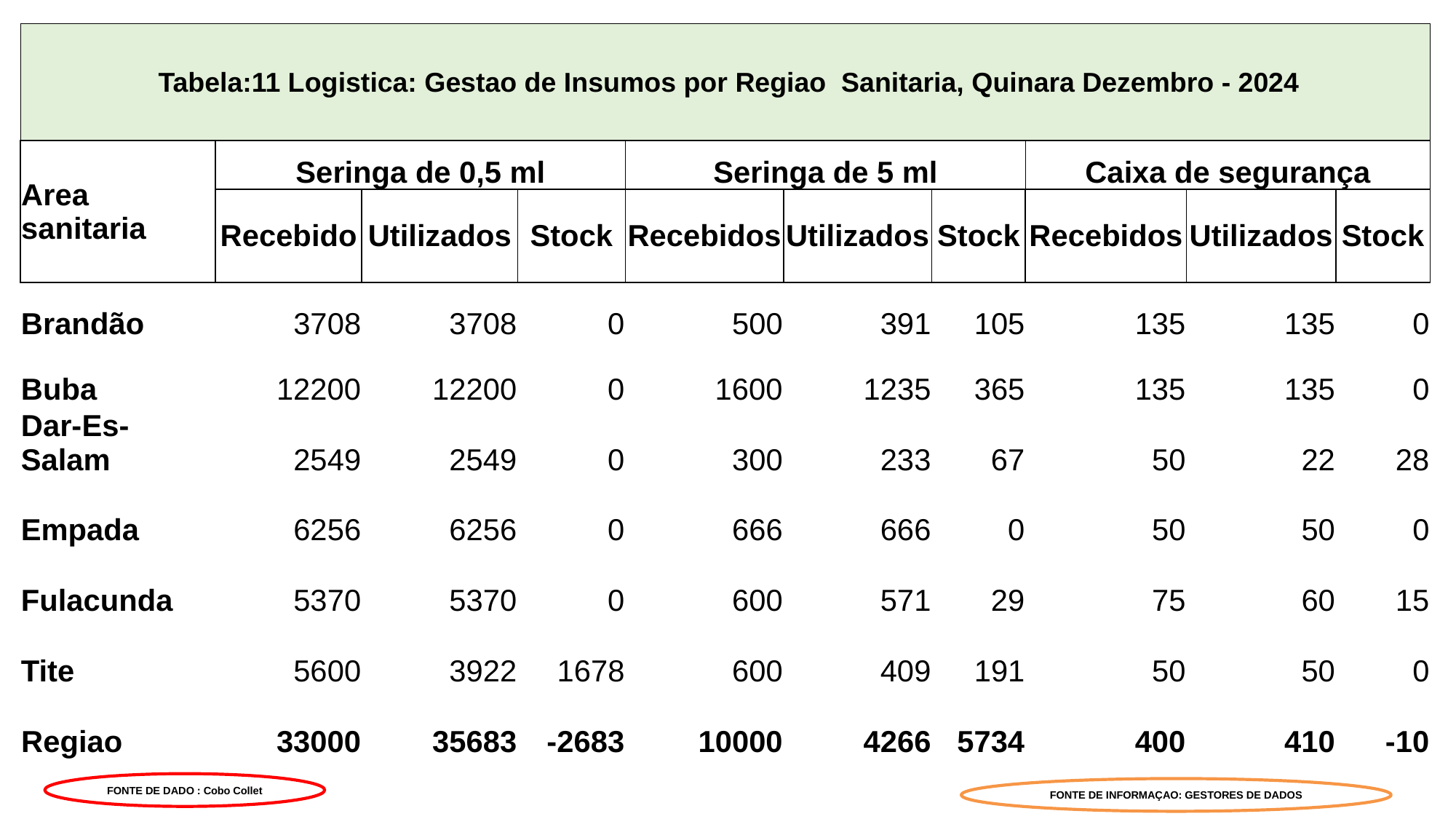

| Tabela:11 Logistica: Gestao de Insumos por Regiao Sanitaria, Quinara Dezembro - 2024 |  |  |  |  |  |  |  |  |  |
| --- | --- | --- | --- | --- | --- | --- | --- | --- | --- |
| Area sanitaria | Seringa de 0,5 ml |  |  | Seringa de 5 ml |  |  | Caixa de segurança |  |  |
|  | Recebido | Utilizados | Stock | Recebidos | Utilizados | Stock | Recebidos | Utilizados | Stock |
| Brandão | 3708 | 3708 | 0 | 500 | 391 | 105 | 135 | 135 | 0 |
| Buba | 12200 | 12200 | 0 | 1600 | 1235 | 365 | 135 | 135 | 0 |
| Dar-Es-Salam | 2549 | 2549 | 0 | 300 | 233 | 67 | 50 | 22 | 28 |
| Empada | 6256 | 6256 | 0 | 666 | 666 | 0 | 50 | 50 | 0 |
| Fulacunda | 5370 | 5370 | 0 | 600 | 571 | 29 | 75 | 60 | 15 |
| Tite | 5600 | 3922 | 1678 | 600 | 409 | 191 | 50 | 50 | 0 |
| Regiao | 33000 | 35683 | -2683 | 10000 | 4266 | 5734 | 400 | 410 | -10 |
FONTE DE DADO : Cobo Collet
FONTE DE INFORMAÇAO: GESTORES DE DADOS